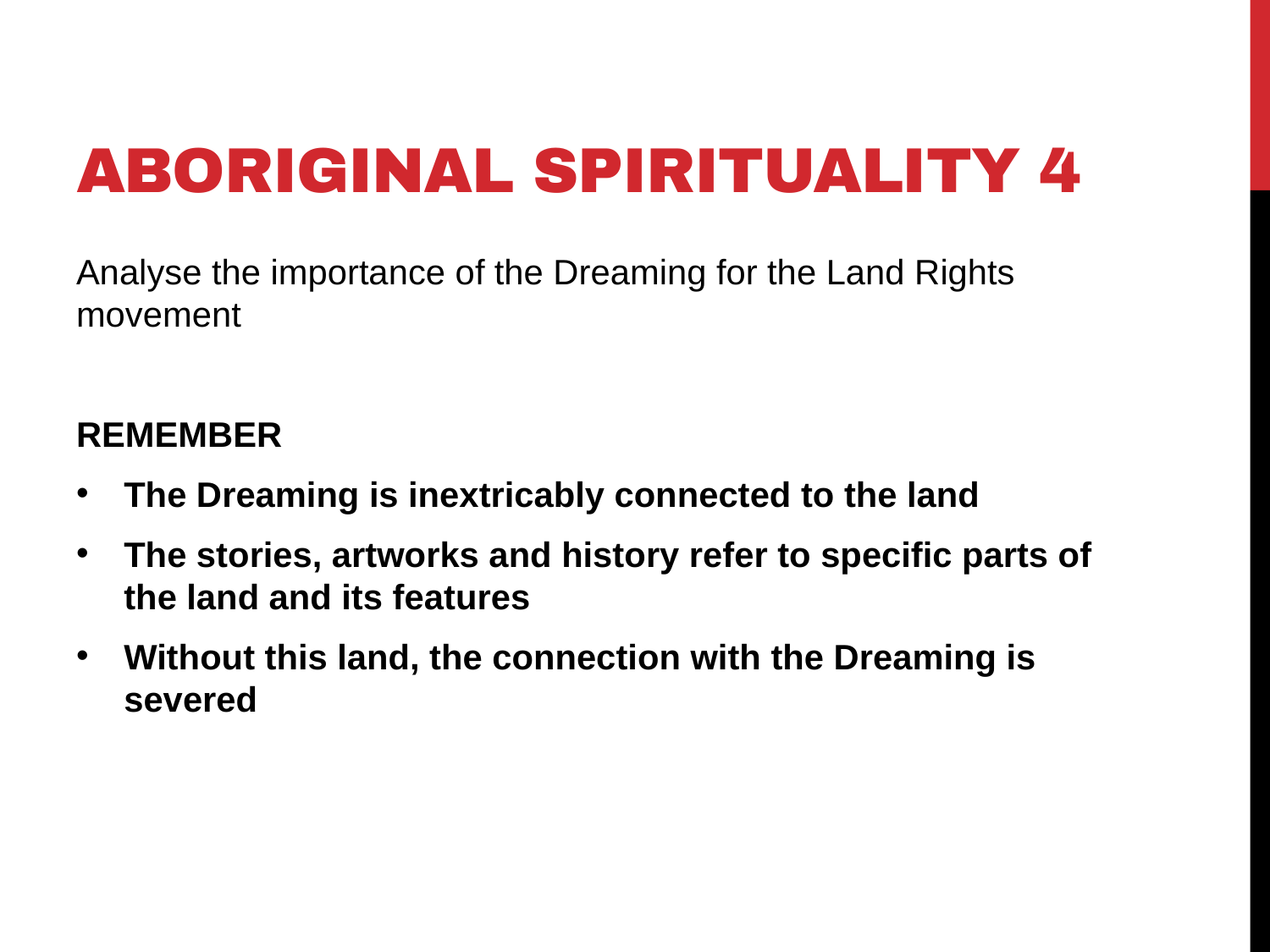

# Aboriginal spirituality 4
Analyse the importance of the Dreaming for the Land Rights movement

REMEMBER
The Dreaming is inextricably connected to the land
The stories, artworks and history refer to specific parts of the land and its features
Without this land, the connection with the Dreaming is severed